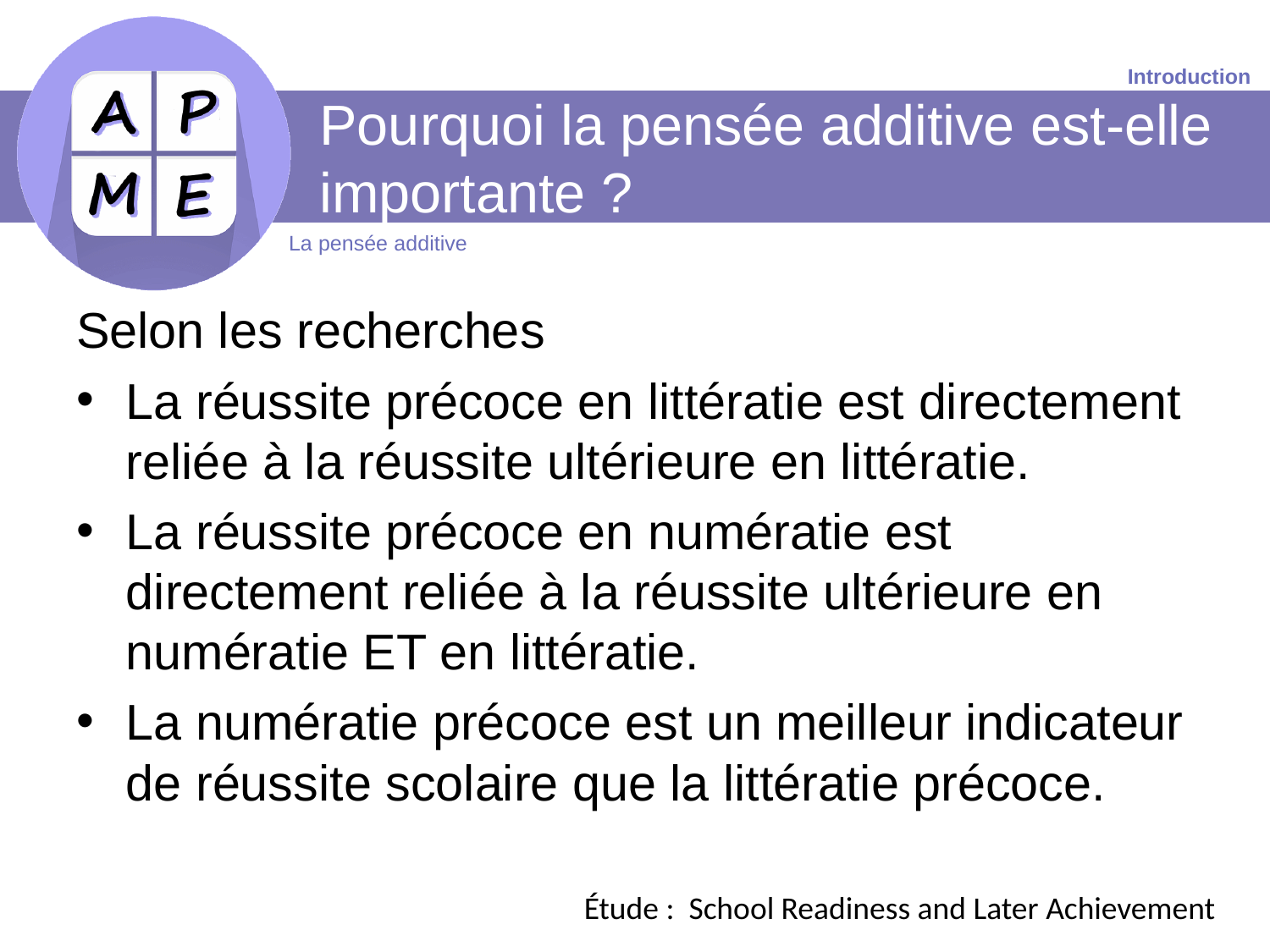

# Pourquoi la pensée additive est-elle importante ?
Selon les recherches
La réussite précoce en littératie est directement reliée à la réussite ultérieure en littératie.
La réussite précoce en numératie est directement reliée à la réussite ultérieure en numératie ET en littératie.
La numératie précoce est un meilleur indicateur de réussite scolaire que la littératie précoce.
Étude :  School Readiness and Later Achievement